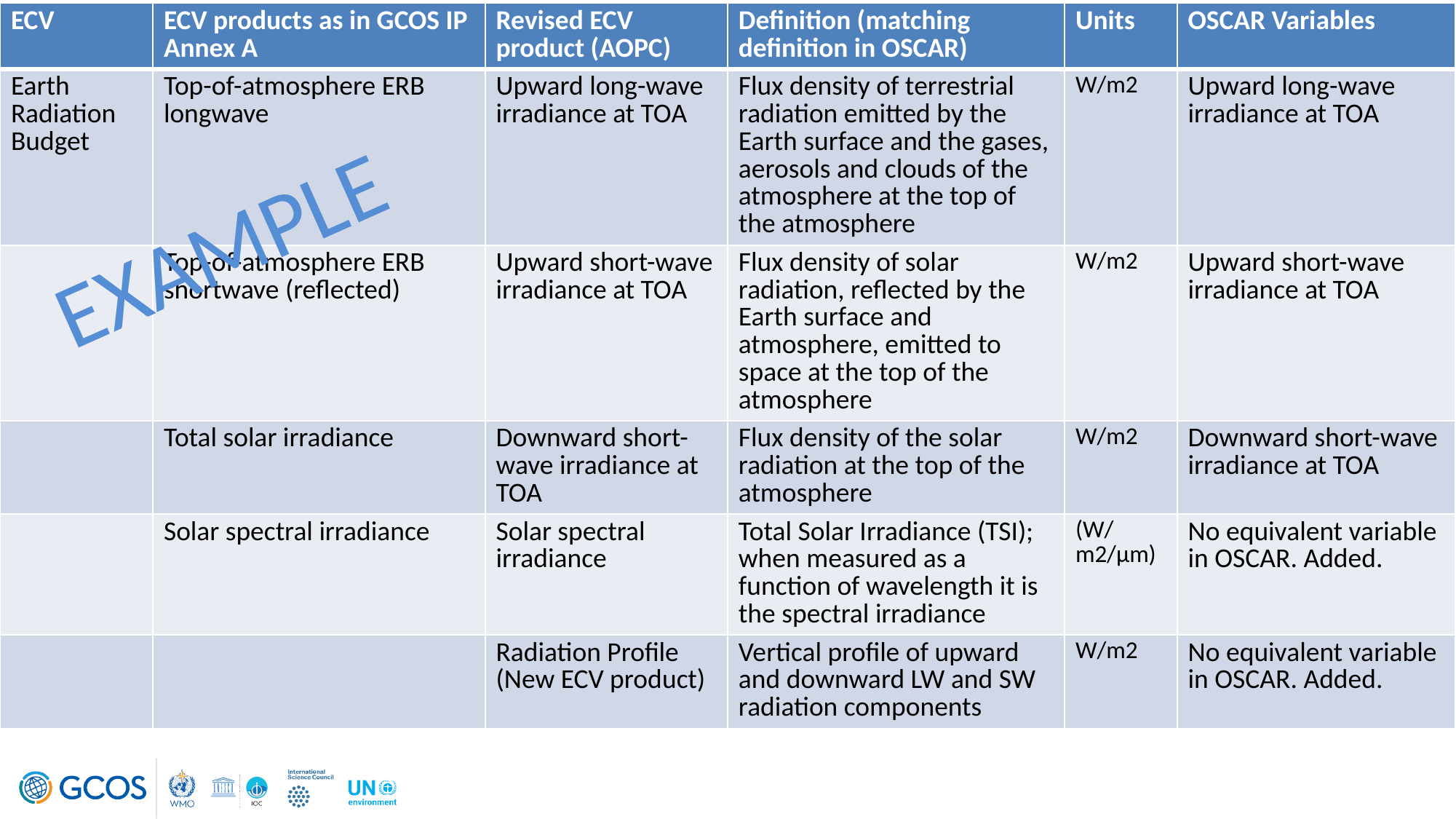

| ECV | ECV products as in GCOS IP Annex A | Revised ECV product (AOPC) | Definition (matching definition in OSCAR) | Units | OSCAR Variables |
| --- | --- | --- | --- | --- | --- |
| Earth Radiation Budget | Top-of-atmosphere ERB longwave | Upward long-wave irradiance at TOA | Flux density of terrestrial radiation emitted by the Earth surface and the gases, aerosols and clouds of the atmosphere at the top of the atmosphere | W/m2 | Upward long-wave irradiance at TOA |
|  | Top-of-atmosphere ERB shortwave (reflected) | Upward short-wave irradiance at TOA | Flux density of solar radiation, reflected by the Earth surface and atmosphere, emitted to space at the top of the atmosphere | W/m2 | Upward short-wave irradiance at TOA |
|  | Total solar irradiance | Downward short-wave irradiance at TOA | Flux density of the solar radiation at the top of the atmosphere | W/m2 | Downward short-wave irradiance at TOA |
|  | Solar spectral irradiance | Solar spectral irradiance | Total Solar Irradiance (TSI); when measured as a function of wavelength it is the spectral irradiance | (W/m2/μm) | No equivalent variable in OSCAR. Added. |
|  |  | Radiation Profile (New ECV product) | Vertical profile of upward and downward LW and SW radiation components | W/m2 | No equivalent variable in OSCAR. Added. |
EXAMPLE